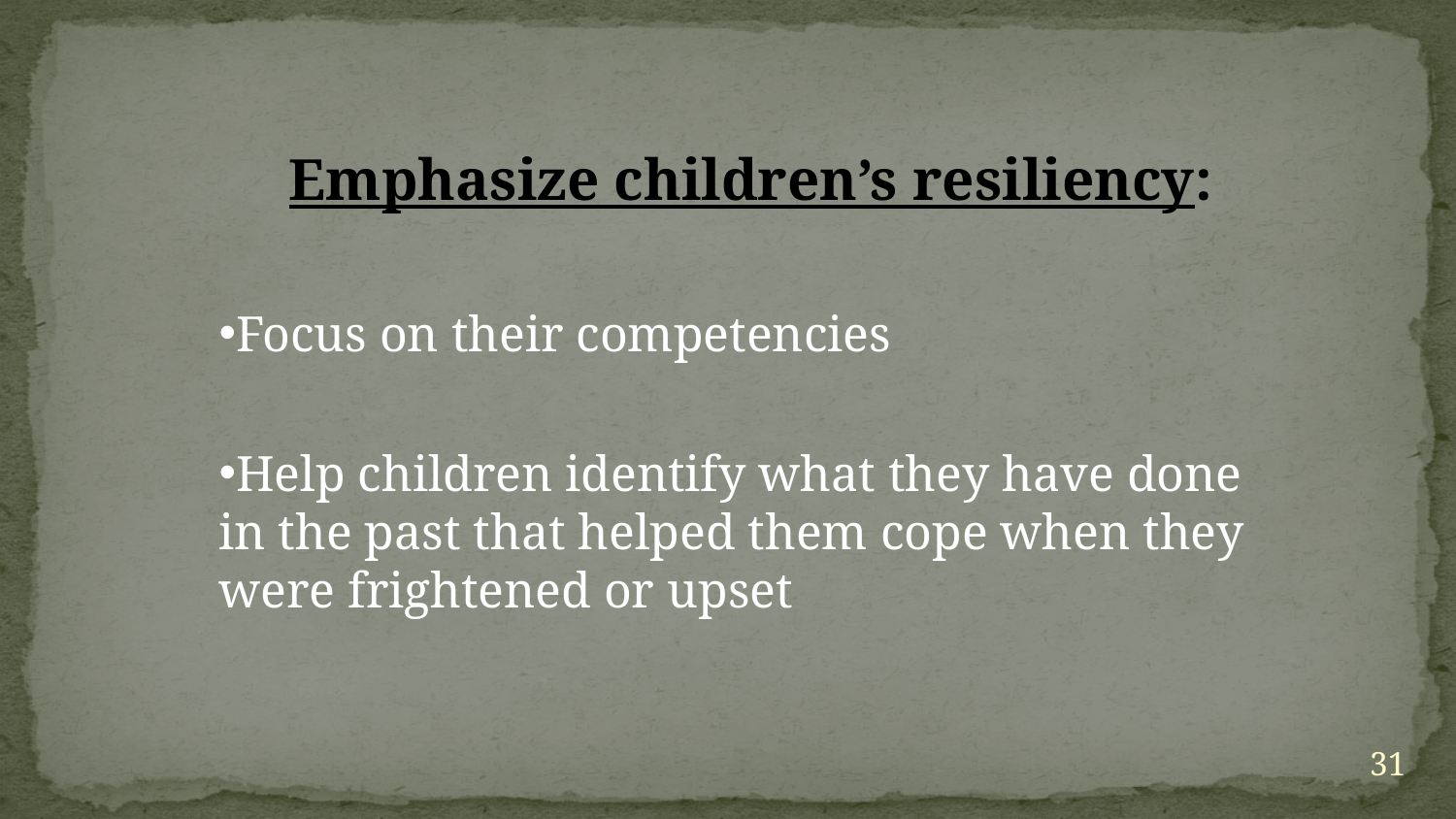

Emphasize children’s resiliency:

Focus on their competencies

Help children identify what they have done in the past that helped them cope when they were frightened or upset
31